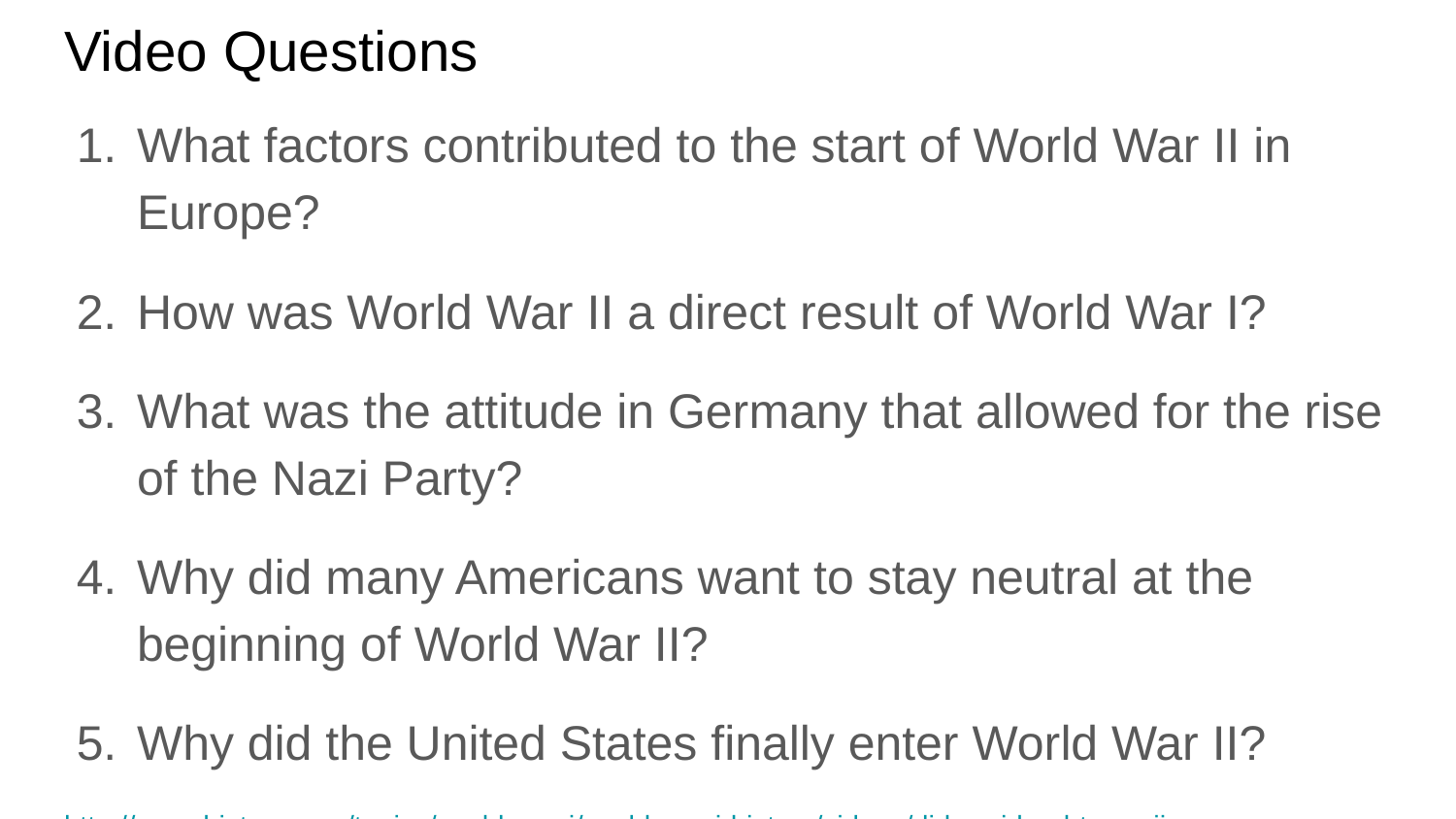

# Video Questions
What factors contributed to the start of World War II in Europe?
How was World War II a direct result of World War I?
What was the attitude in Germany that allowed for the rise of the Nazi Party?
Why did many Americans want to stay neutral at the beginning of World War II?
Why did the United States finally enter World War II?
http://www.history.com/topics/world-war-i/world-war-i-history/videos/did-wwi-lead-to-wwii
http://www.history.com/topics/world-war-ii/world-war-ii-history